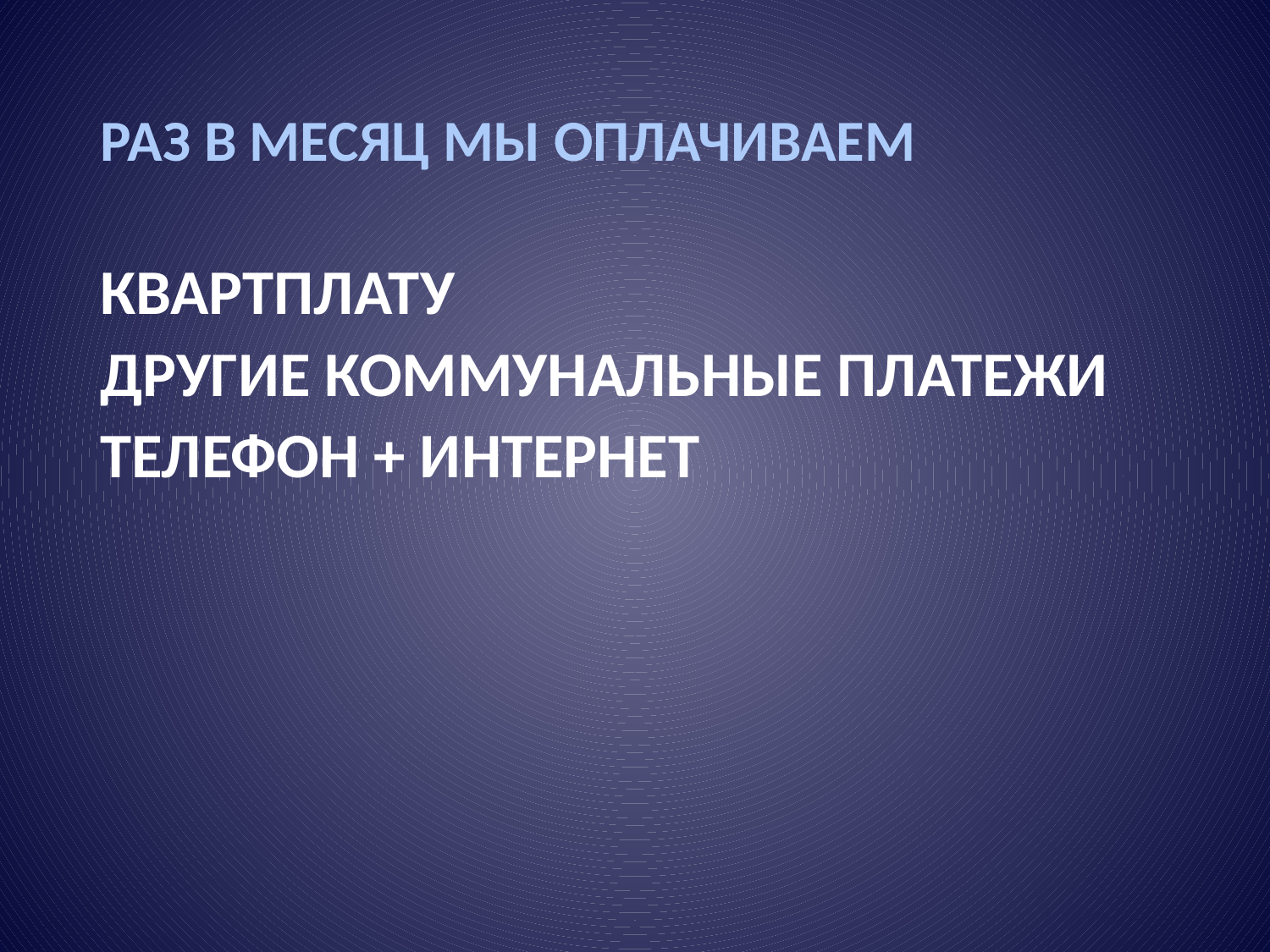

# РАЗ В МЕСЯЦ МЫ ОПЛАЧИВАЕМ
КВАРТПЛАТУ
ДРУГИЕ КОММУНАЛЬНЫЕ ПЛАТЕЖИ
ТЕЛЕФОН + ИНТЕРНЕТ